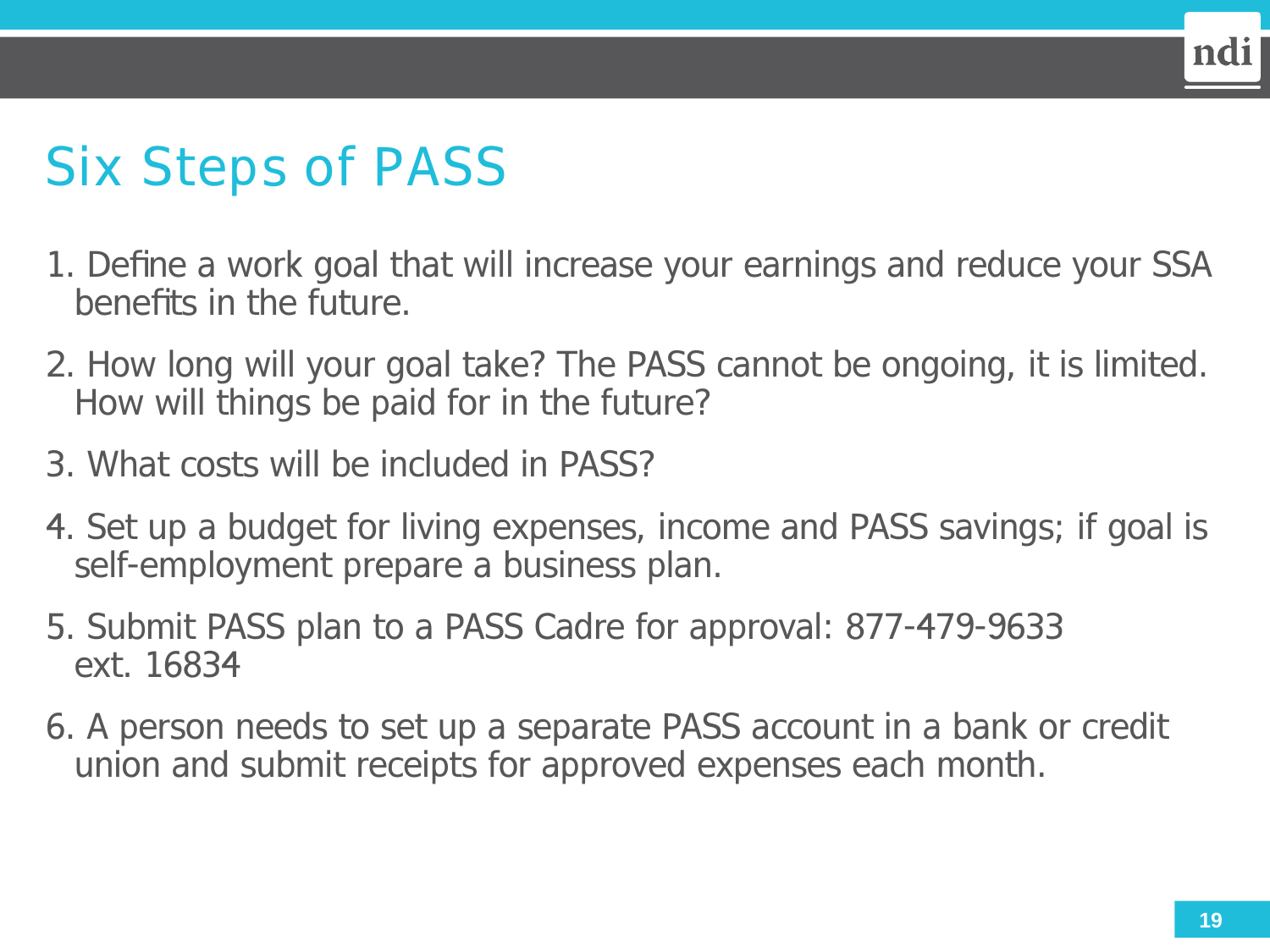

# Six Steps of PASS
1. Define a work goal that will increase your earnings and reduce your SSA benefits in the future.
2. How long will your goal take? The PASS cannot be ongoing, it is limited. How will things be paid for in the future?
3. What costs will be included in PASS?
4. Set up a budget for living expenses, income and PASS savings; if goal is self-employment prepare a business plan.
5. Submit PASS plan to a PASS Cadre for approval: 877-479-9633
ext. 16834
6. A person needs to set up a separate PASS account in a bank or credit union and submit receipts for approved expenses each month.
19